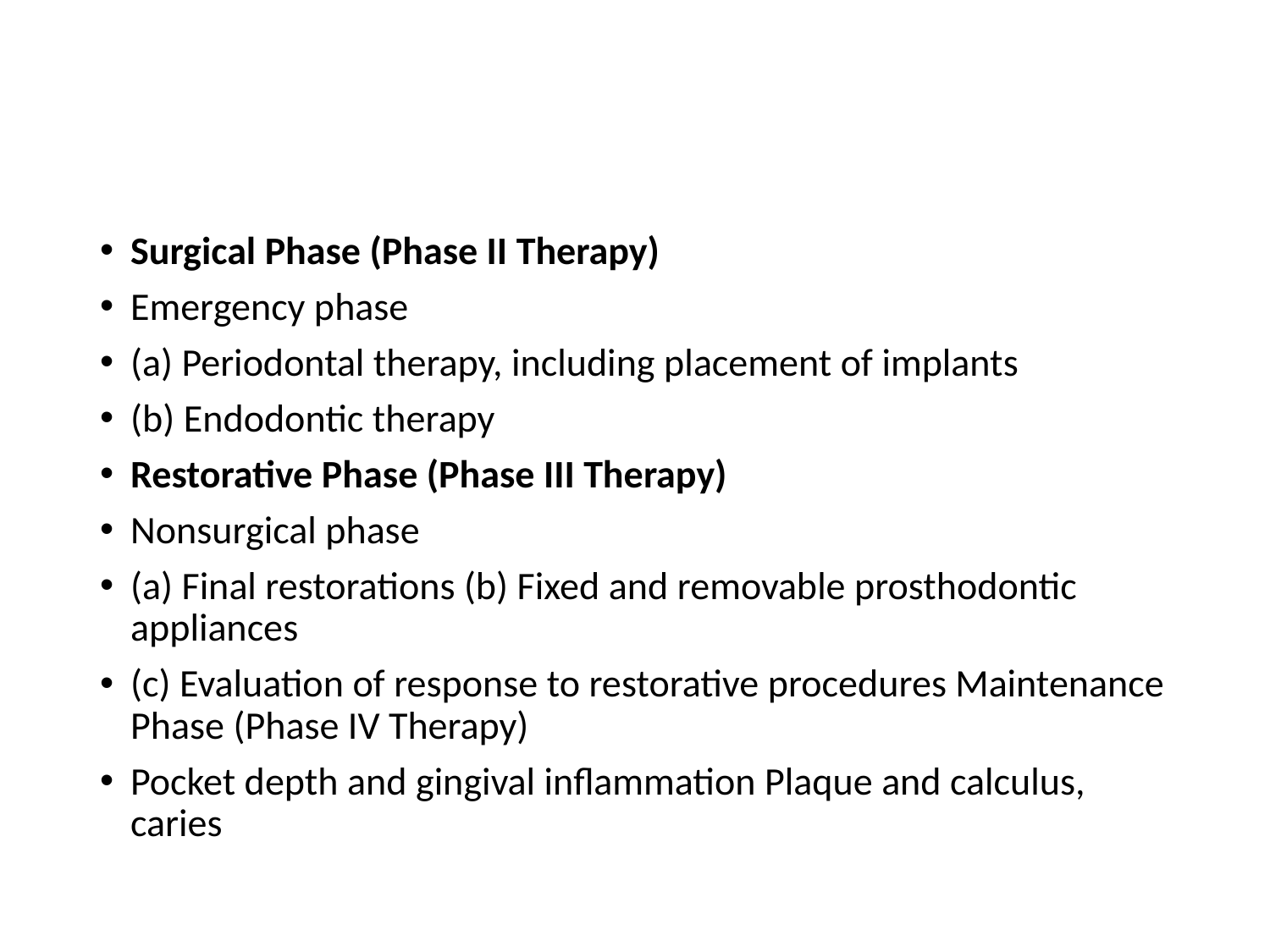

#
Surgical Phase (Phase II Therapy)
Emergency phase
(a) Periodontal therapy, including placement of implants
(b) Endodontic therapy
Restorative Phase (Phase III Therapy)
Nonsurgical phase
(a) Final restorations (b) Fixed and removable prosthodontic appliances
(c) Evaluation of response to restorative procedures Maintenance Phase (Phase IV Therapy)
Pocket depth and gingival inflammation Plaque and calculus, caries